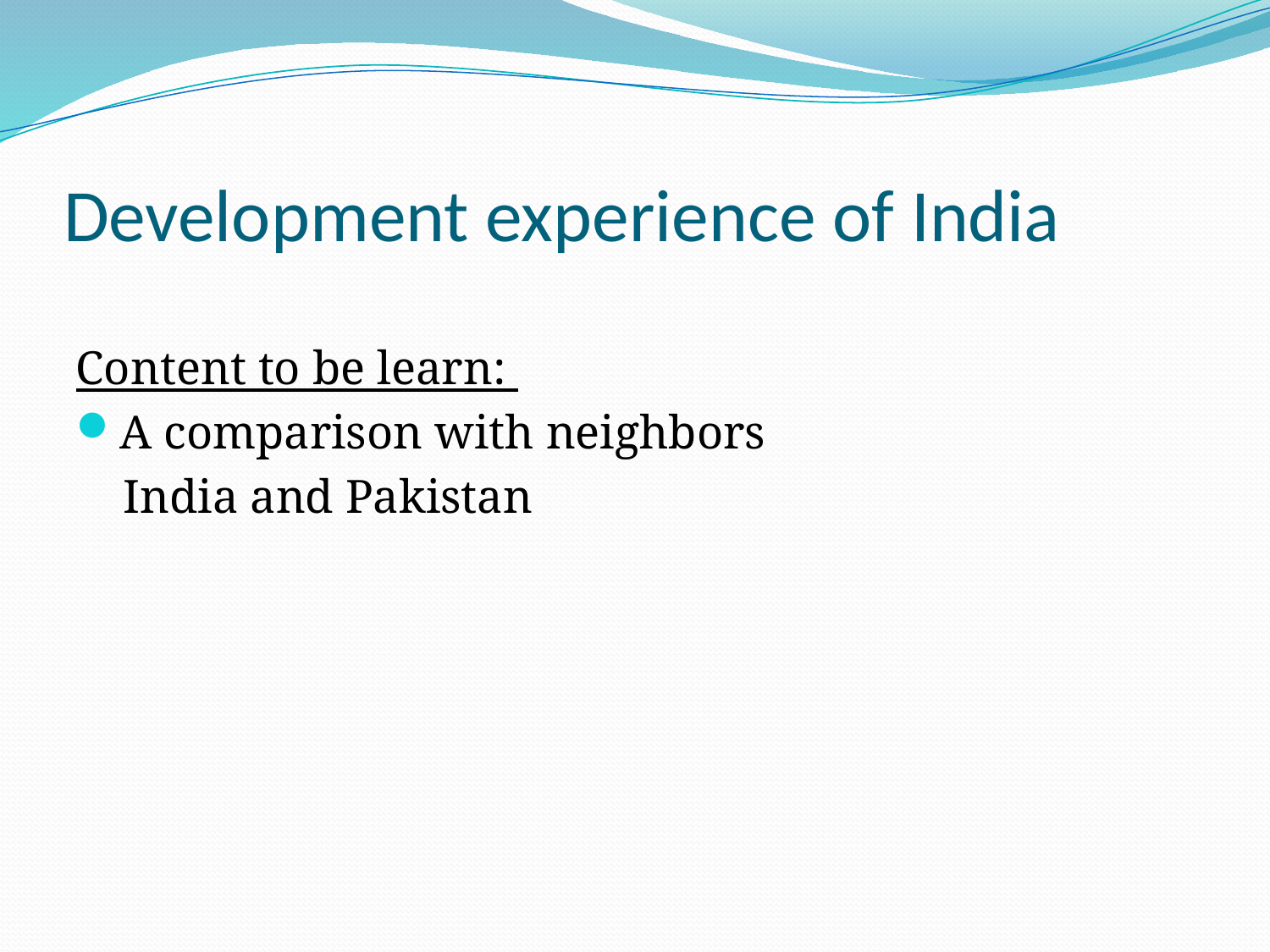

# Development experience of India

Content to be learn:
A comparison with neighbors
    India and Pakistan